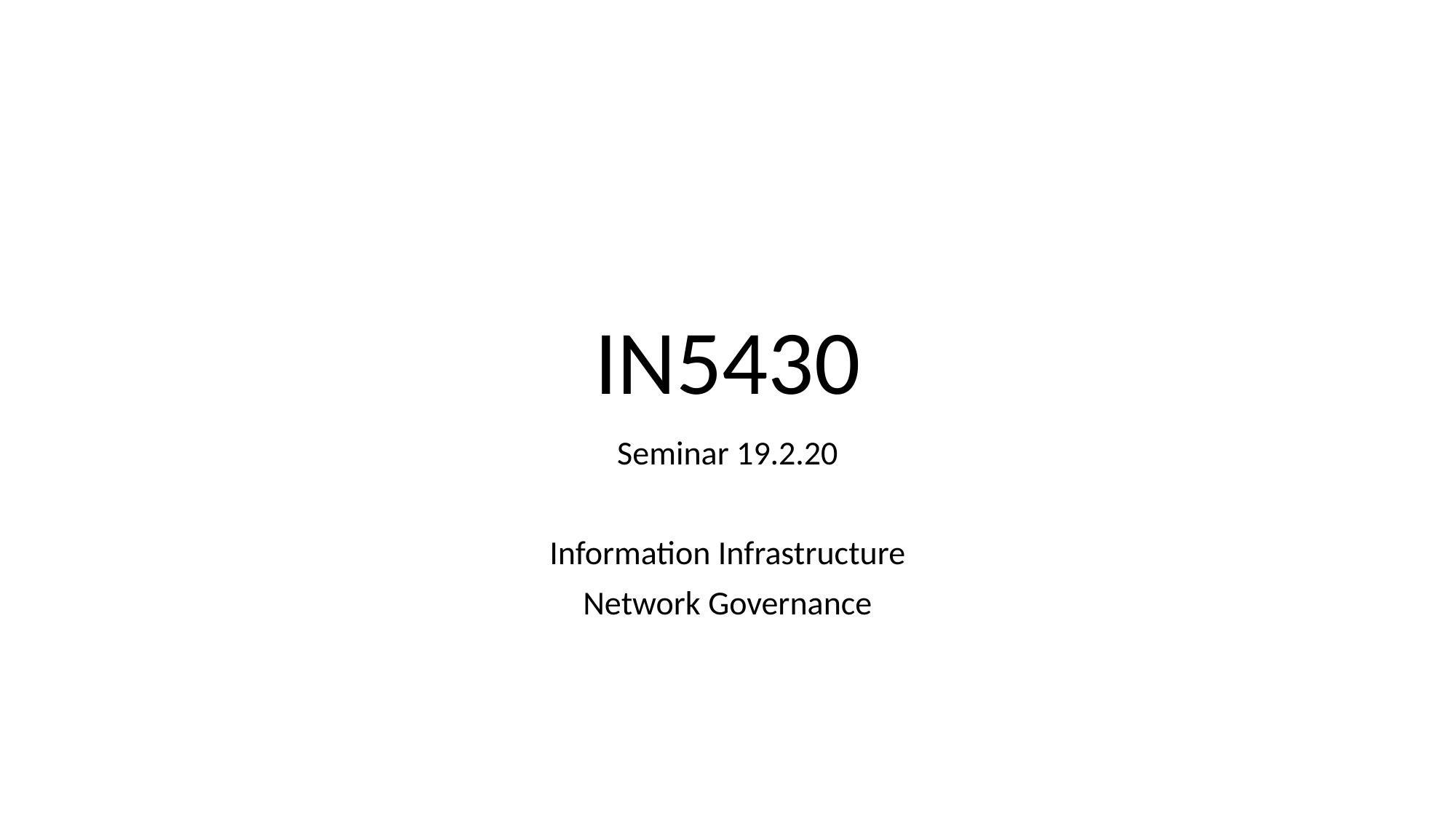

# IN5430
Seminar 19.2.20

Information Infrastructure
Network Governance